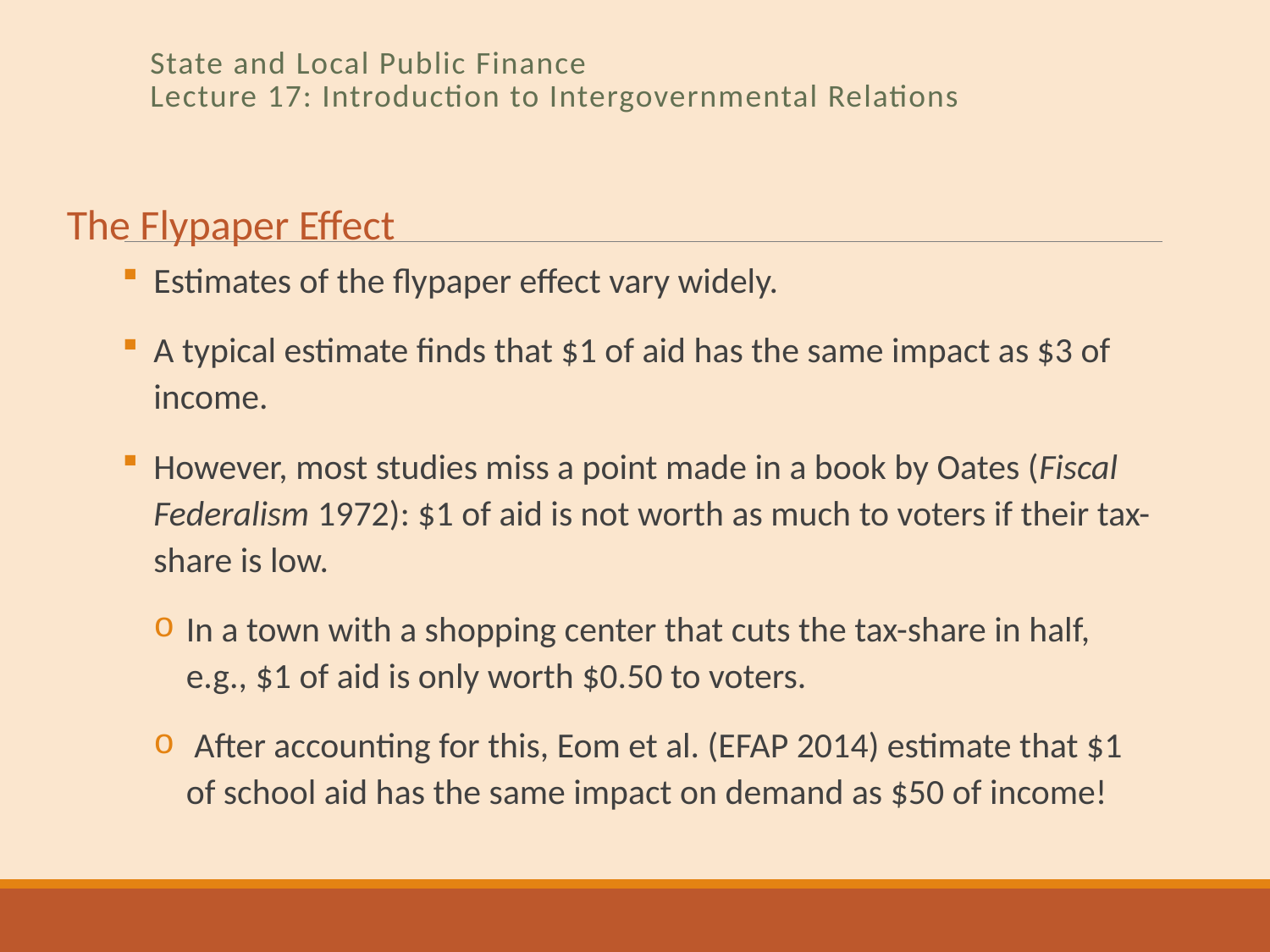

State and Local Public Finance
Lecture 17: Introduction to Intergovernmental Relations
The Flypaper Effect
Estimates of the flypaper effect vary widely.
A typical estimate finds that $1 of aid has the same impact as $3 of income.
However, most studies miss a point made in a book by Oates (Fiscal Federalism 1972): $1 of aid is not worth as much to voters if their tax-share is low.
In a town with a shopping center that cuts the tax-share in half, e.g., $1 of aid is only worth $0.50 to voters.
 After accounting for this, Eom et al. (EFAP 2014) estimate that $1 of school aid has the same impact on demand as $50 of income!